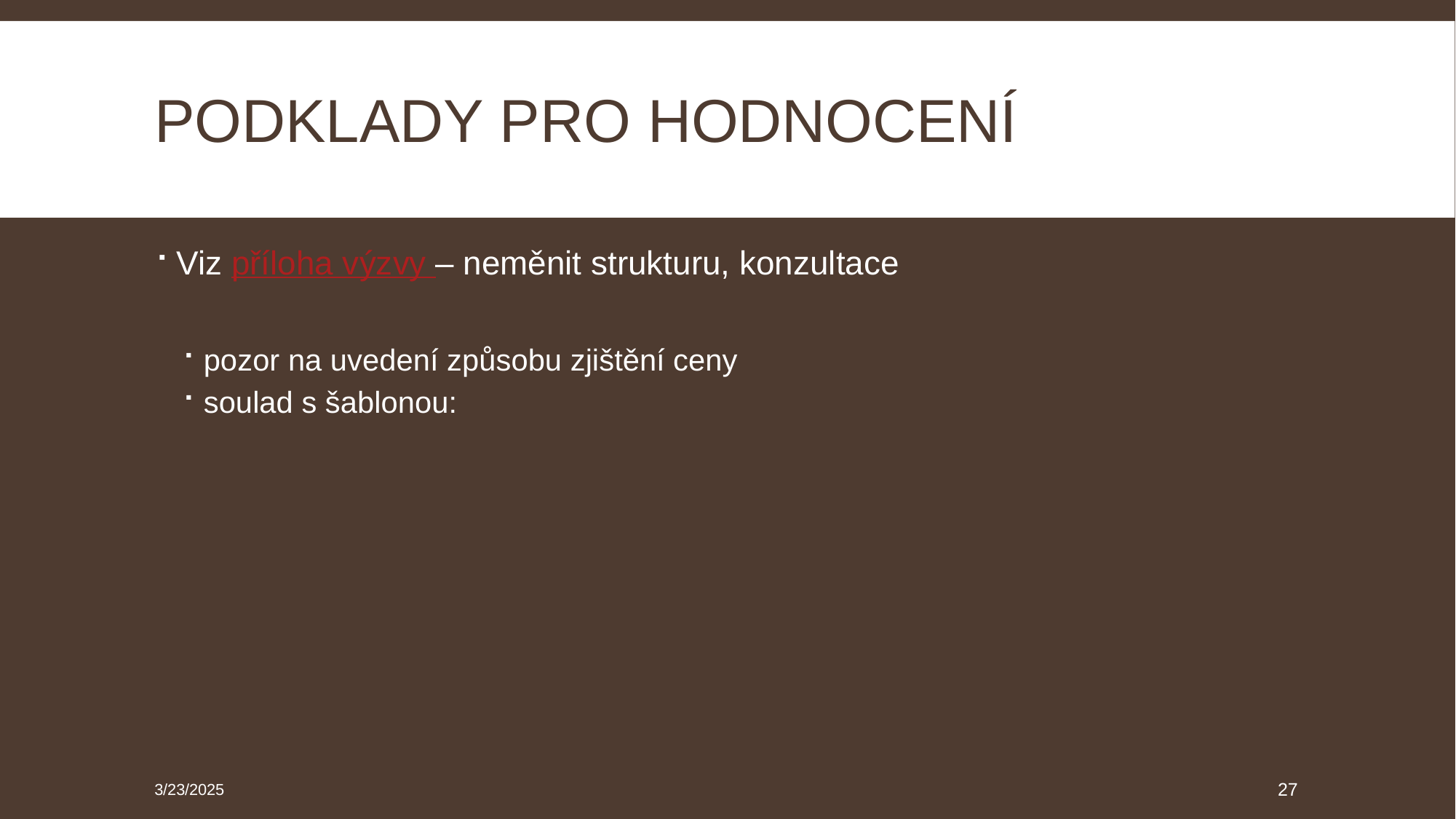

# Podklady pro hodnocení
Viz příloha výzvy – neměnit strukturu, konzultace

pozor na uvedení způsobu zjištění ceny
soulad s šablonou:

3/23/2025
27